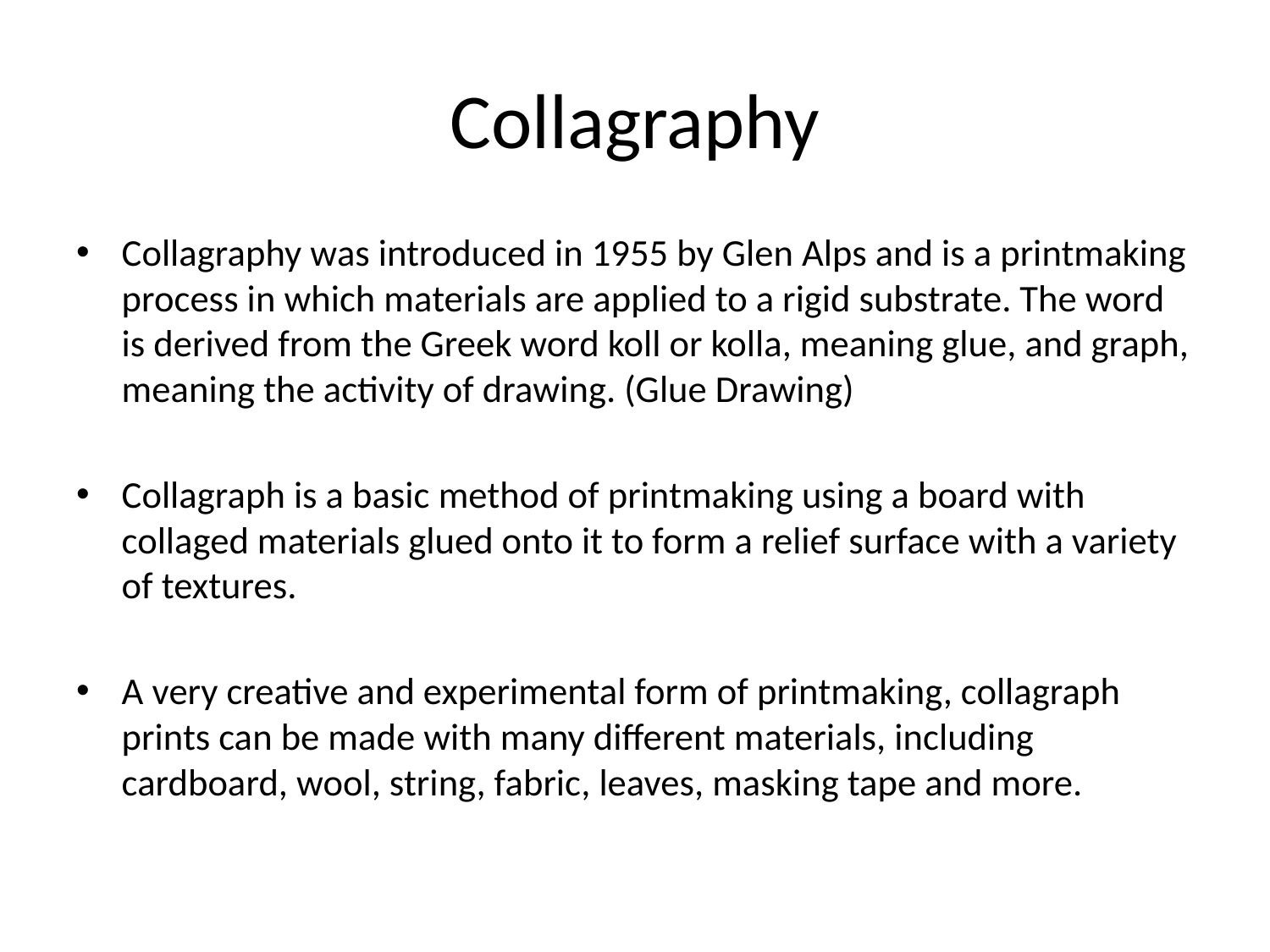

# Collagraphy
Collagraphy was introduced in 1955 by Glen Alps and is a printmaking process in which materials are applied to a rigid substrate. The word is derived from the Greek word koll or kolla, meaning glue, and graph, meaning the activity of drawing. (Glue Drawing)

Collagraph is a basic method of printmaking using a board with collaged materials glued onto it to form a relief surface with a variety of textures.

A very creative and experimental form of printmaking, collagraph prints can be made with many different materials, including cardboard, wool, string, fabric, leaves, masking tape and more.